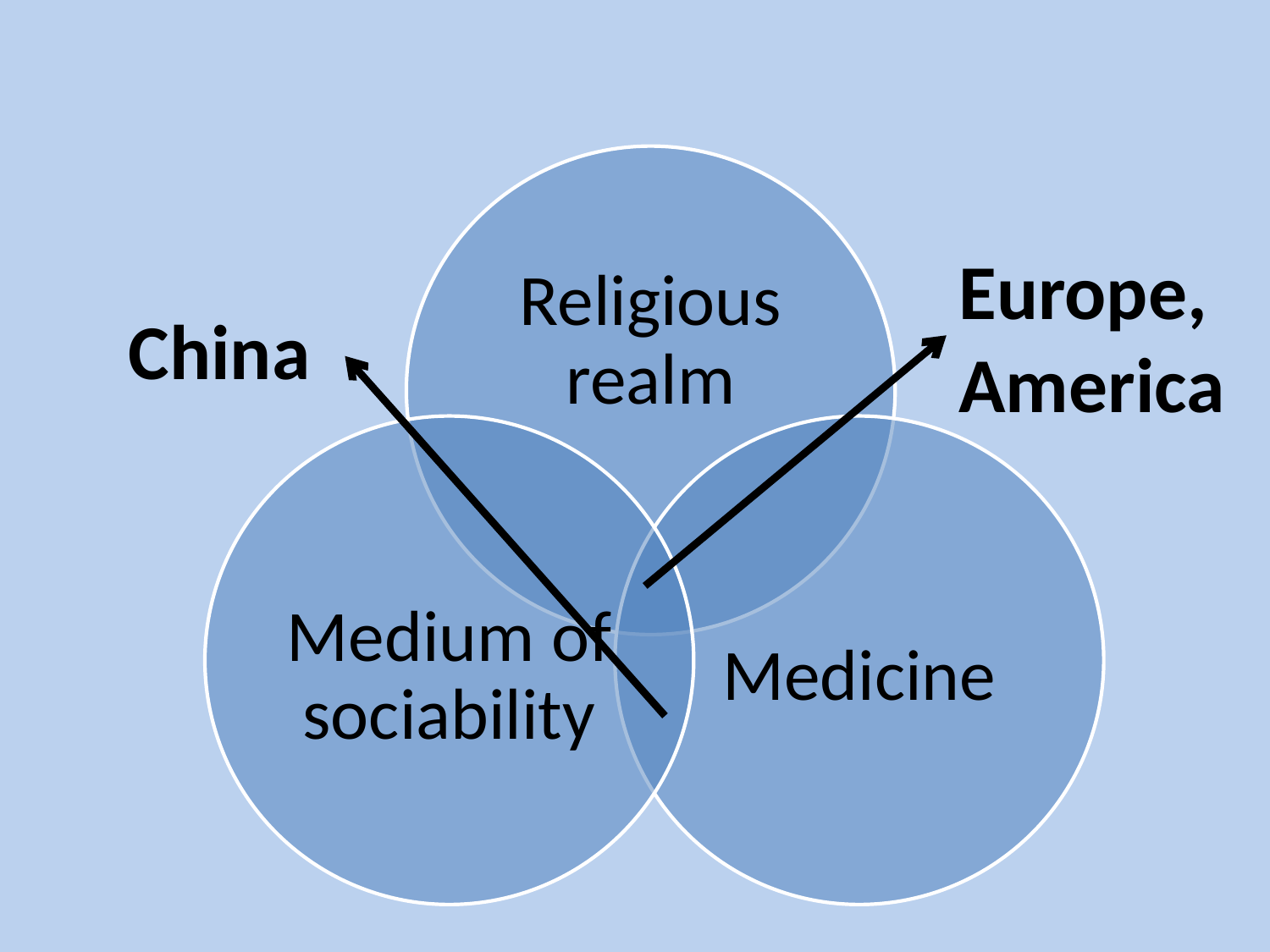

#
Religious realm
Medicine
Medium of sociability
Europe,
America
China